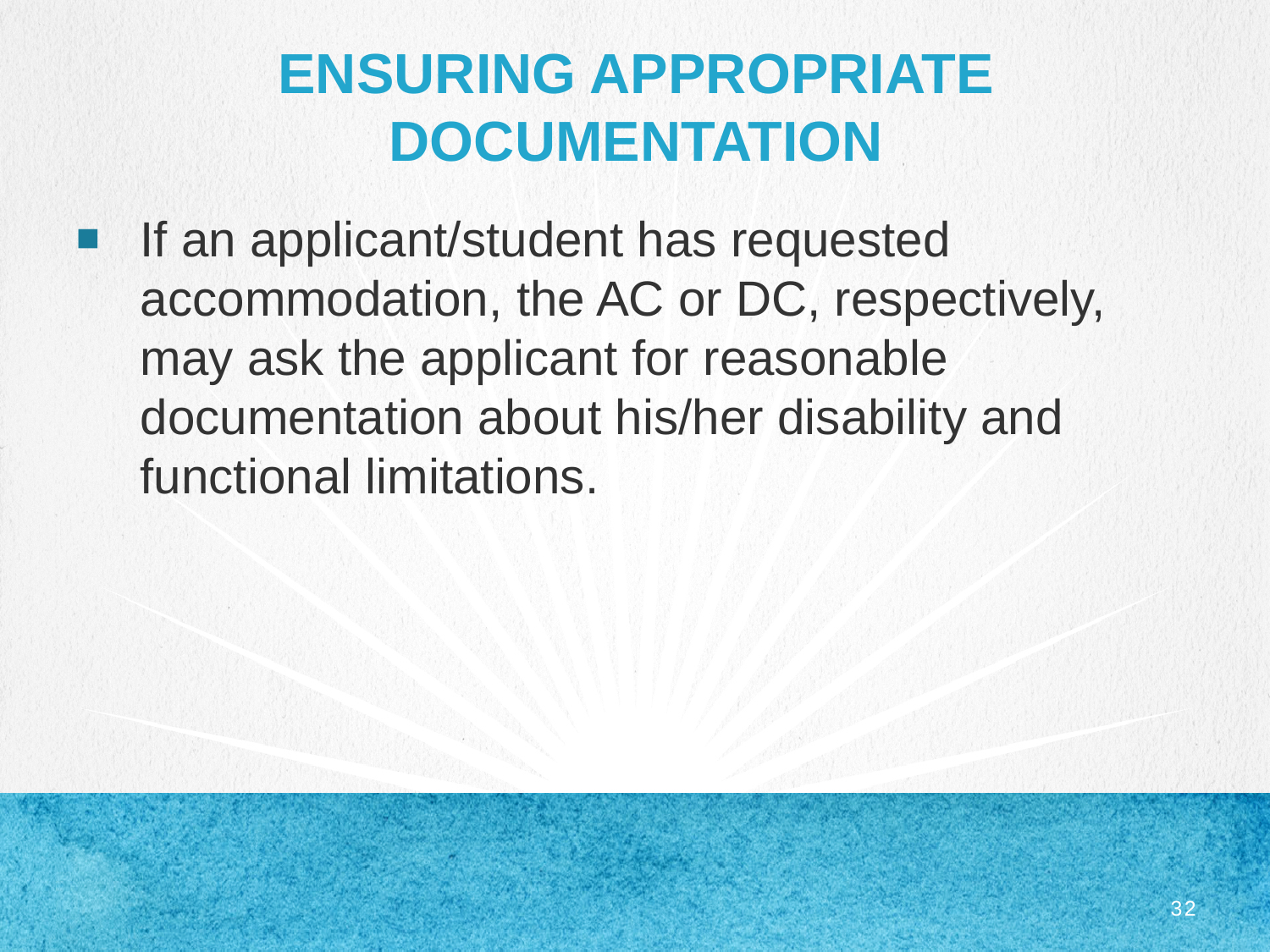

# Ensuring Appropriate Documentation
If an applicant/student has requested accommodation, the AC or DC, respectively, may ask the applicant for reasonable documentation about his/her disability and functional limitations.
32